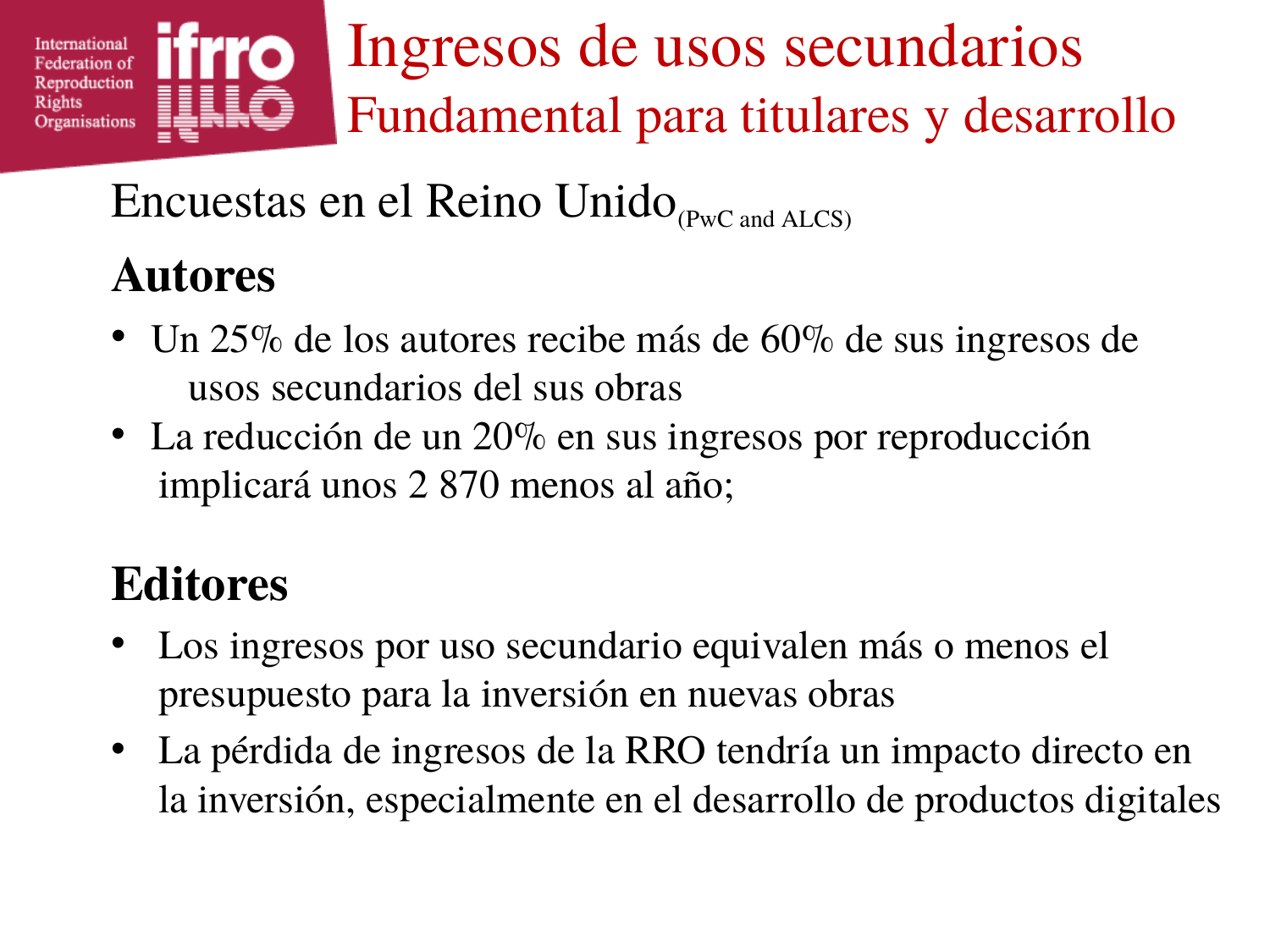

# Ingresos de usos secundarios Fundamental para titulares y desarrollo
Encuestas en el Reino Unido(PwC and ALCS)
Autores
 Un 25% de los autores recibe más de 60% de sus ingresos de 	usos secundarios del sus obras
 La reducción de un 20% en sus ingresos por reproducción
	implicará unos 2 870 menos al año;

Editores
Los ingresos por uso secundario equivalen más o menos el presupuesto para la inversión en nuevas obras
La pérdida de ingresos de la RRO tendría un impacto directo en la inversión, especialmente en el desarrollo de productos digitales